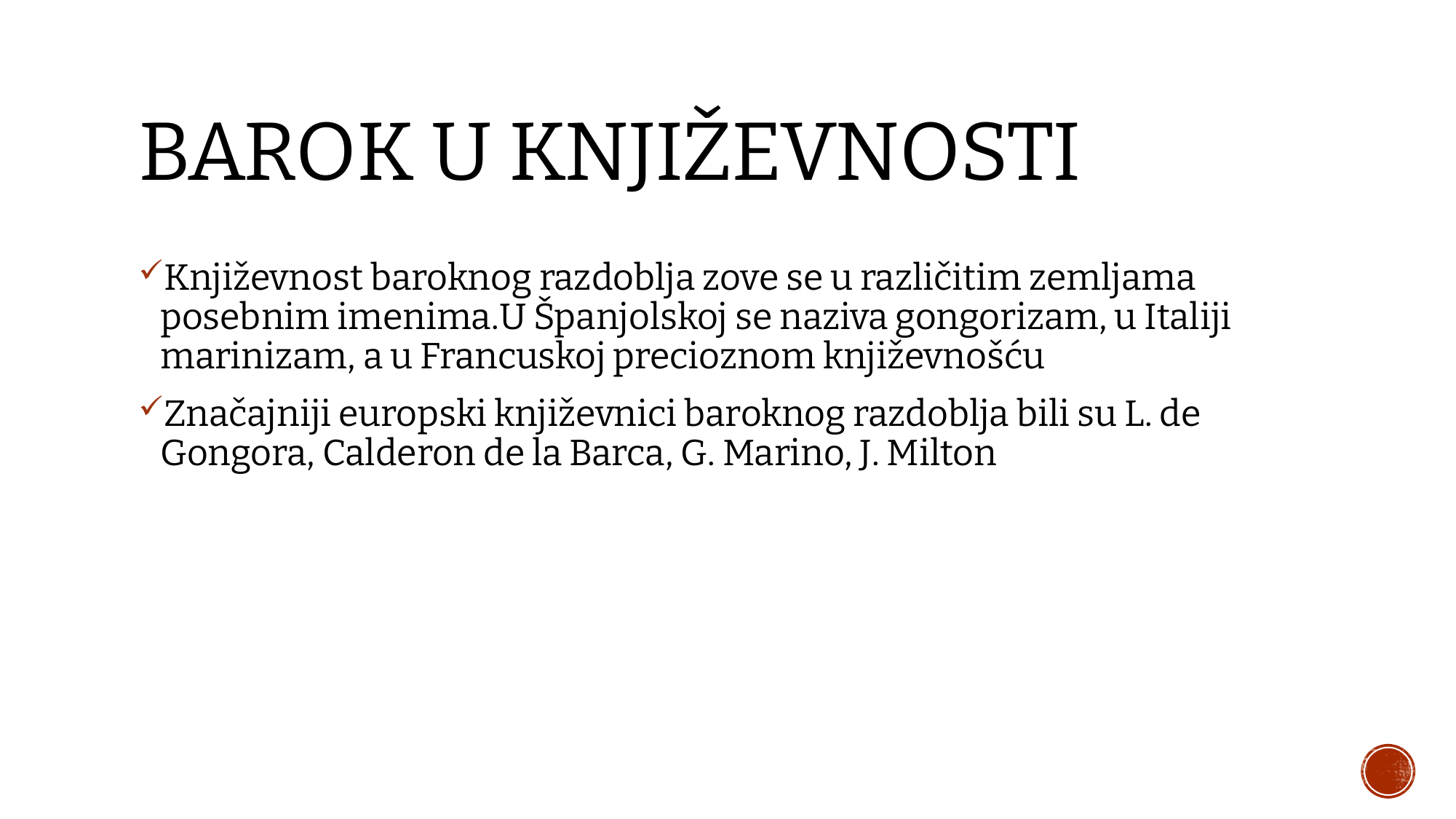

# Barok u književnosti
Književnost baroknog razdoblja zove se u različitim zemljama posebnim imenima.U Španjolskoj se naziva gongorizam, u Italiji marinizam, a u Francuskoj precioznom književnošću
Značajniji europski književnici baroknog razdoblja bili su L. de Gongora, Calderon de la Barca, G. Marino, J. Milton